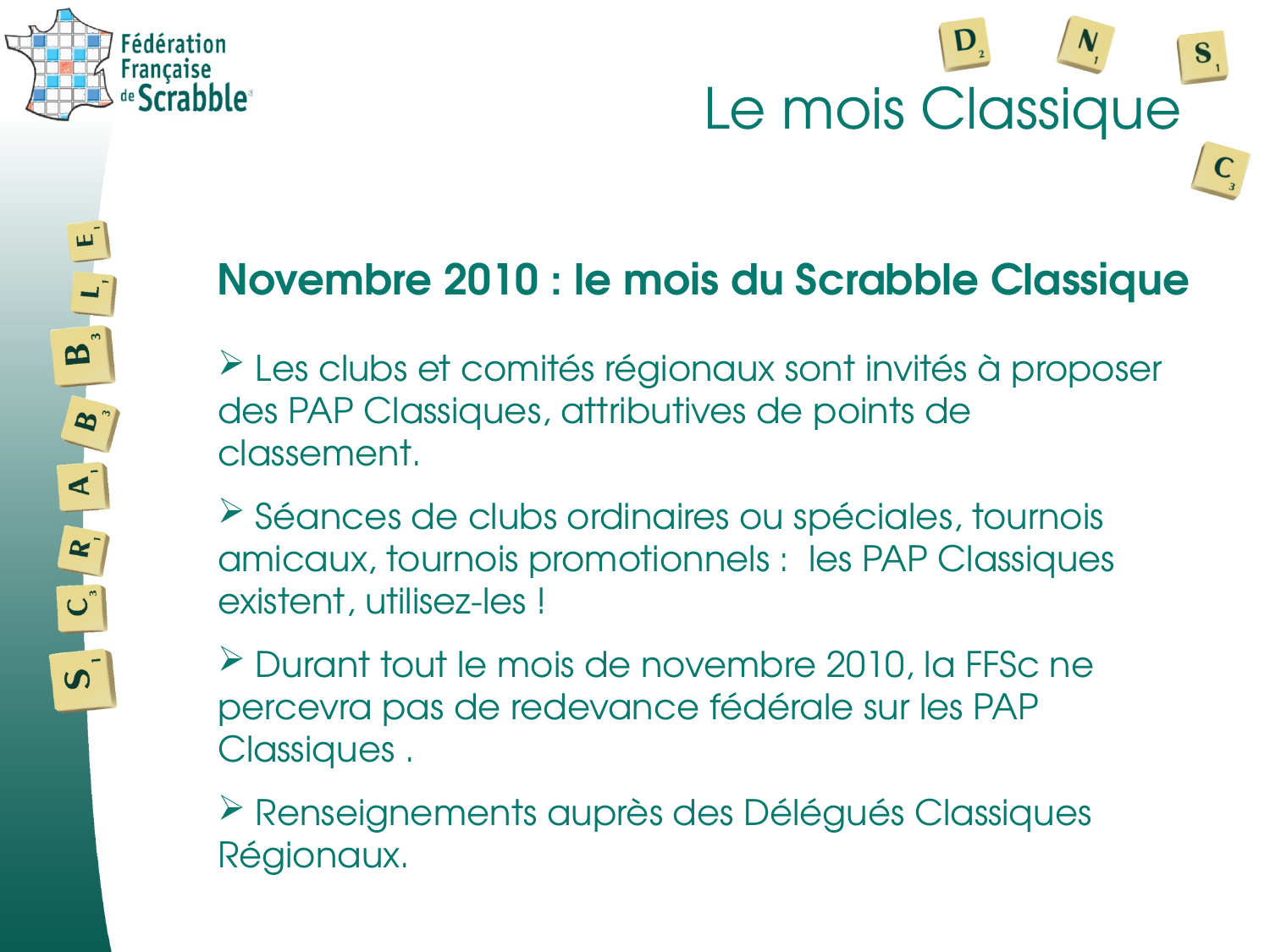

# Le mois Classique
Novembre 2010 : le mois du Scrabble Classique
 Les clubs et comités régionaux sont invités à proposer des PAP Classiques, attributives de points de classement.
 Séances de clubs ordinaires ou spéciales, tournois amicaux, tournois promotionnels :  les PAP Classiques existent, utilisez-les !
 Durant tout le mois de novembre 2010, la FFSc ne percevra pas de redevance fédérale sur les PAP Classiques .
 Renseignements auprès des Délégués Classiques Régionaux.